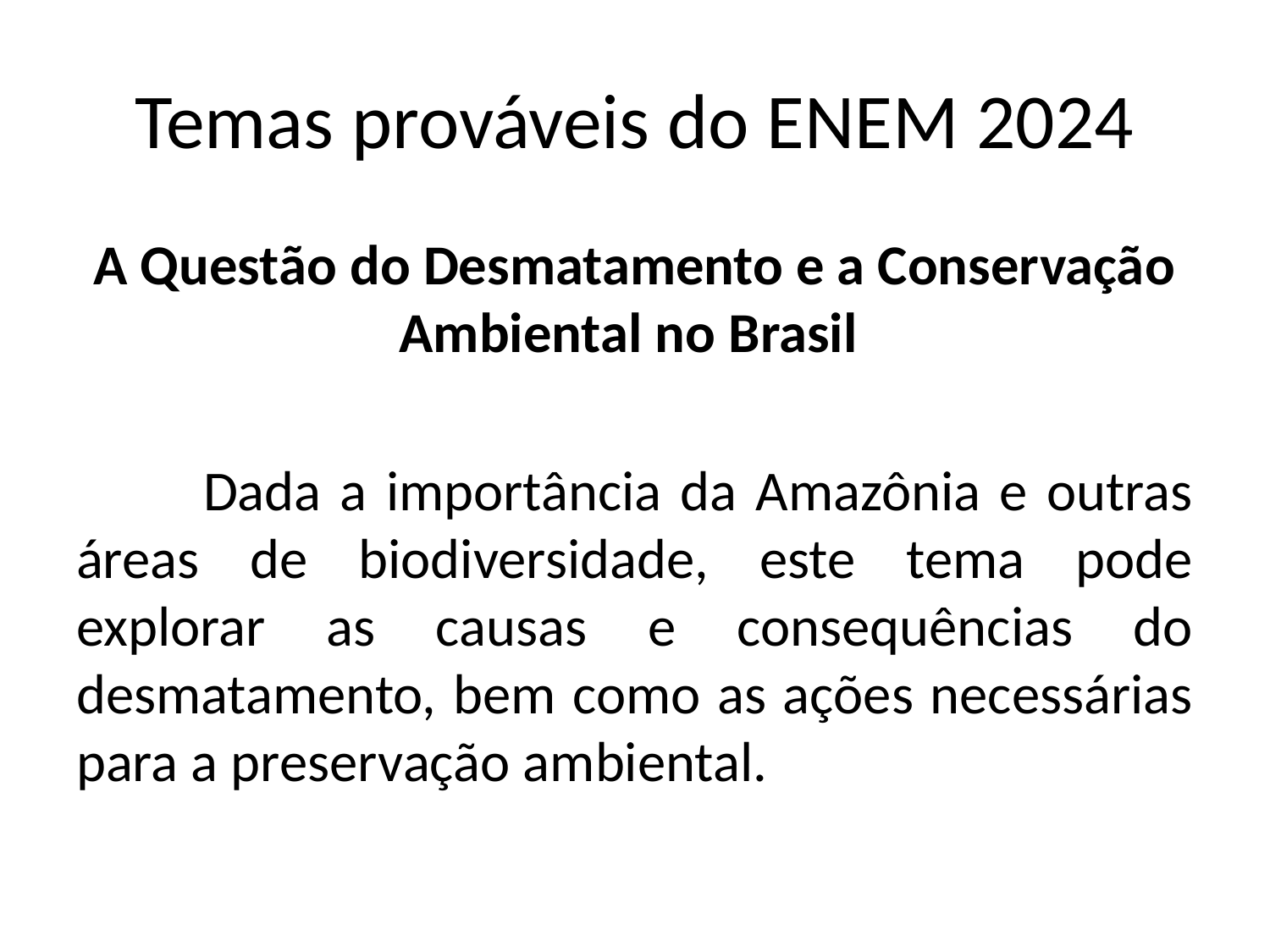

# Temas prováveis do ENEM 2024
A Questão do Desmatamento e a Conservação Ambiental no Brasil

	Dada a importância da Amazônia e outras áreas de biodiversidade, este tema pode explorar as causas e consequências do desmatamento, bem como as ações necessárias para a preservação ambiental.